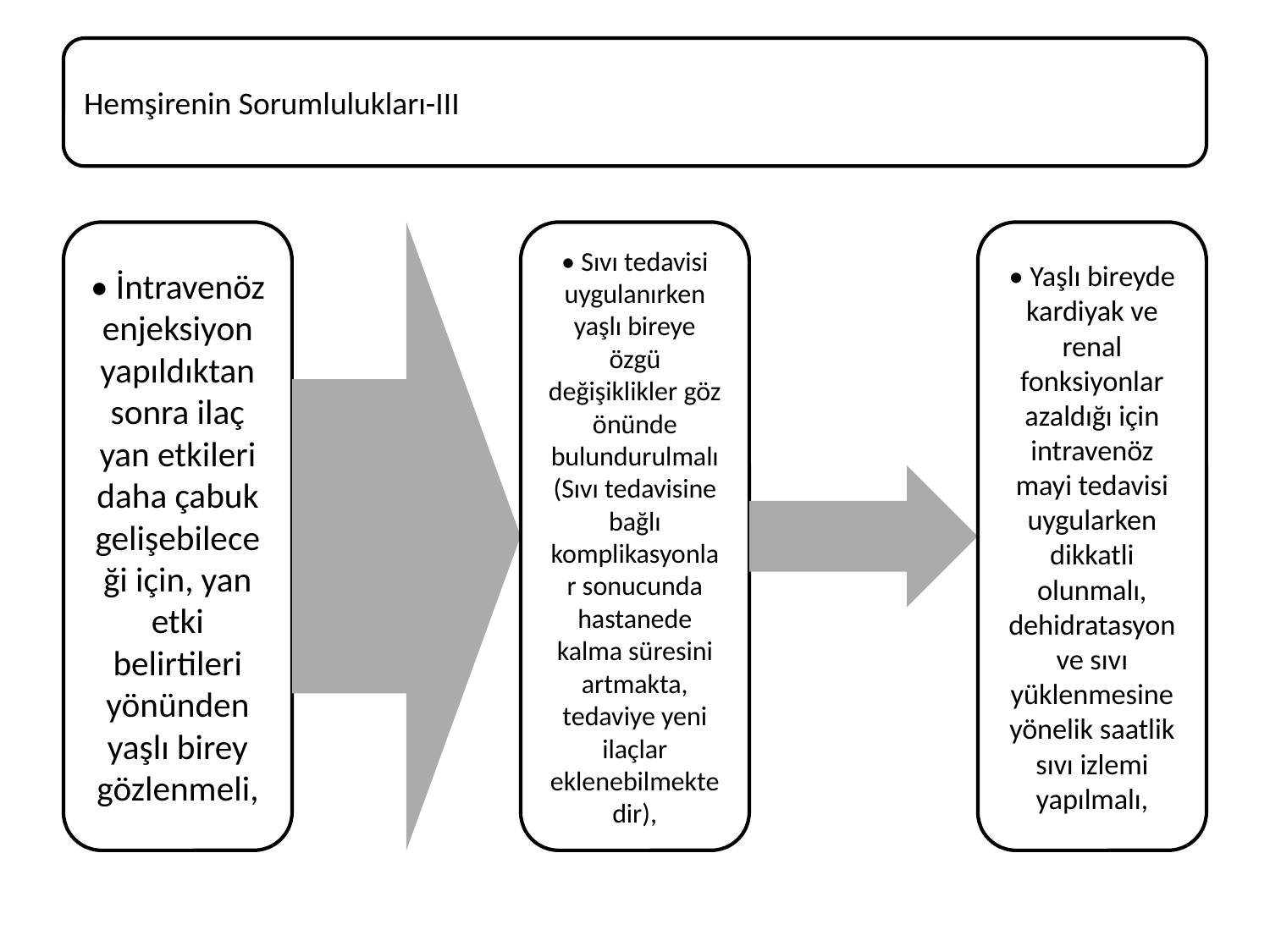

Hemşirenin Sorumlulukları-III
• İntravenöz enjeksiyon yapıldıktan sonra ilaç yan etkileri daha çabuk gelişebileceği için, yan etki belirtileri yönünden yaşlı birey gözlenmeli,
• Sıvı tedavisi uygulanırken yaşlı bireye özgü değişiklikler göz önünde bulundurulmalı (Sıvı tedavisine bağlı komplikasyonlar sonucunda hastanede kalma süresini artmakta, tedaviye yeni ilaçlar eklenebilmektedir),
• Yaşlı bireyde kardiyak ve renal fonksiyonlar azaldığı için intravenöz mayi tedavisi uygularken dikkatli olunmalı, dehidratasyon ve sıvı yüklenmesine yönelik saatlik sıvı izlemi yapılmalı,